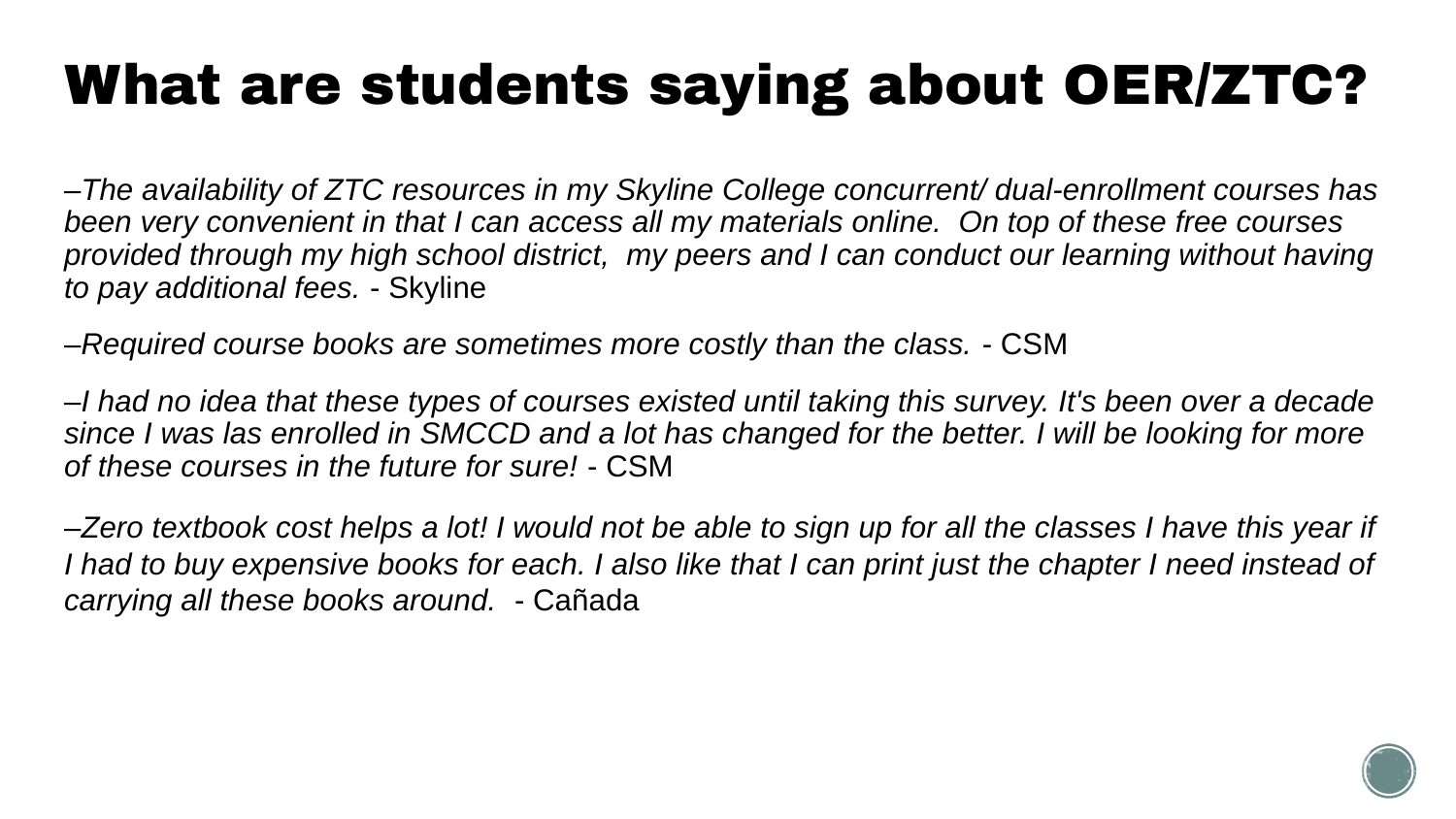

# What are students saying about OER/ZTC?
–The availability of ZTC resources in my Skyline College concurrent/ dual-enrollment courses has been very convenient in that I can access all my materials online.  On top of these free courses provided through my high school district,  my peers and I can conduct our learning without having to pay additional fees. - Skyline
–Required course books are sometimes more costly than the class. - CSM
–I had no idea that these types of courses existed until taking this survey. It's been over a decade since I was las enrolled in SMCCD and a lot has changed for the better. I will be looking for more of these courses in the future for sure! - CSM
–Zero textbook cost helps a lot! I would not be able to sign up for all the classes I have this year if I had to buy expensive books for each. I also like that I can print just the chapter I need instead of carrying all these books around.  - Cañada